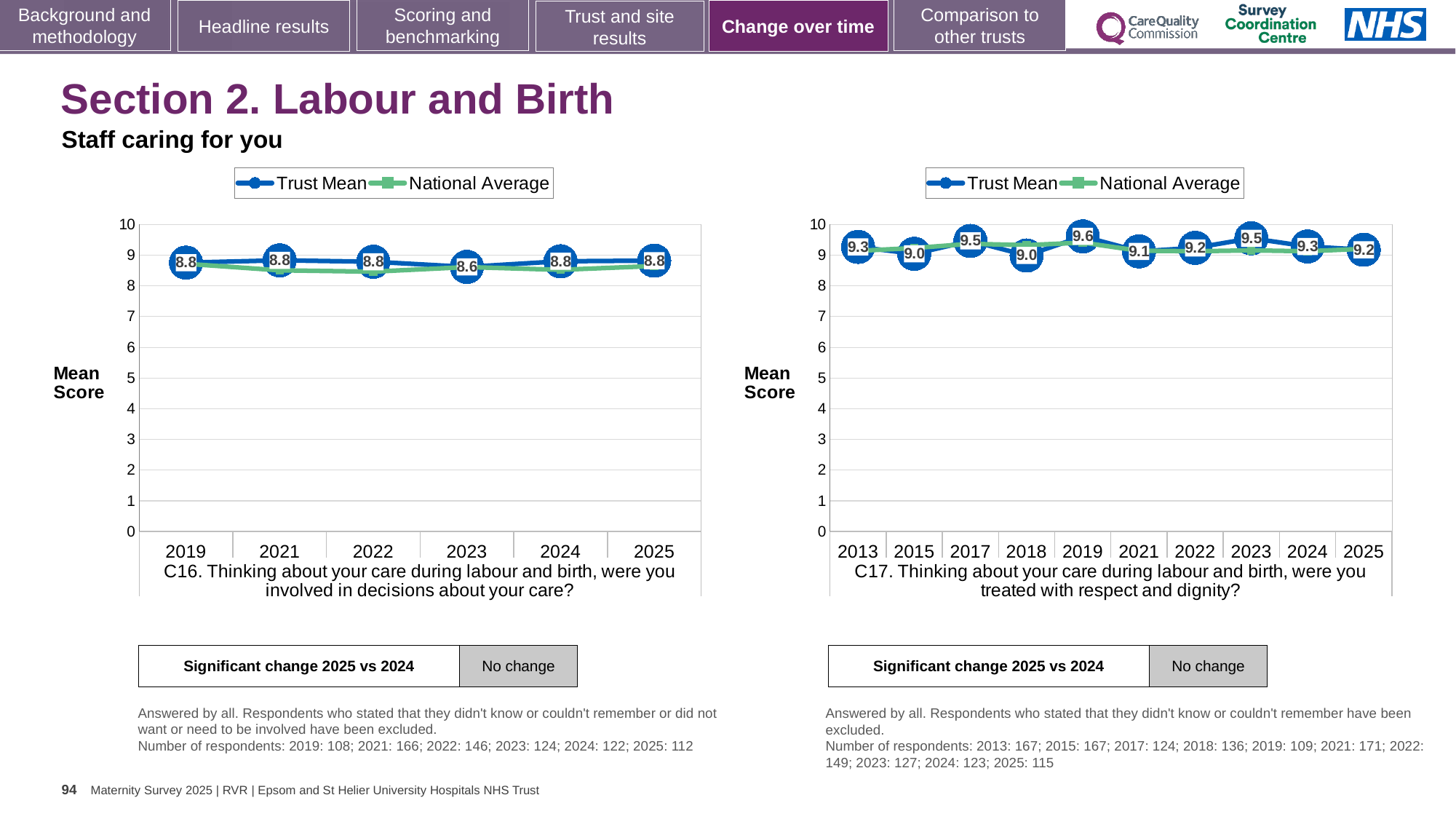

# Section 2. Labour and Birth
Staff caring for you

### Chart

| Category | Trust Mean | National Average |
|---|---|---|
| 2019 | 8.755719306553274 | 8.718690948994155 |
| 2021 | 8.83081979001082 | 8.505303455355547 |
| 2022 | 8.785306978586563 | 8.461507031120597 |
| 2023 | 8.617356759953763 | 8.611297935737216 |
| 2024 | 8.80042747777537 | 8.52109721217814 |
| 2025 | 8.821523089965893 | 8.644805561846152 |

### Chart

| Category | Trust Mean | National Average |
|---|---|---|
| 2013 | 9.268044024200623 | 9.138546999961067 |
| 2015 | 9.042420177804253 | 9.231617645126759 |
| 2017 | 9.462760821713987 | 9.367593548648186 |
| 2018 | 8.98846091588459 | 9.324567682623162 |
| 2019 | 9.61172938328128 | 9.406781776182266 |
| 2021 | 9.121210236754608 | 9.142266541253438 |
| 2022 | 9.236530934194711 | 9.1261822553367 |
| 2023 | 9.547567085068128 | 9.154460787850113 |
| 2024 | 9.28296915071675 | 9.126387956298561 |
| 2025 | 9.174756608151736 | 9.205429639425253 |
| Significant change 2025 vs 2024 | No change |
| --- | --- |
| Significant change 2025 vs 2024 | No change |
| --- | --- |
Answered by all. Respondents who stated that they didn't know or couldn't remember or did not want or need to be involved have been excluded.
Number of respondents: 2019: 108; 2021: 166; 2022: 146; 2023: 124; 2024: 122; 2025: 112
Answered by all. Respondents who stated that they didn't know or couldn't remember have been excluded.
Number of respondents: 2013: 167; 2015: 167; 2017: 124; 2018: 136; 2019: 109; 2021: 171; 2022: 149; 2023: 127; 2024: 123; 2025: 115
94